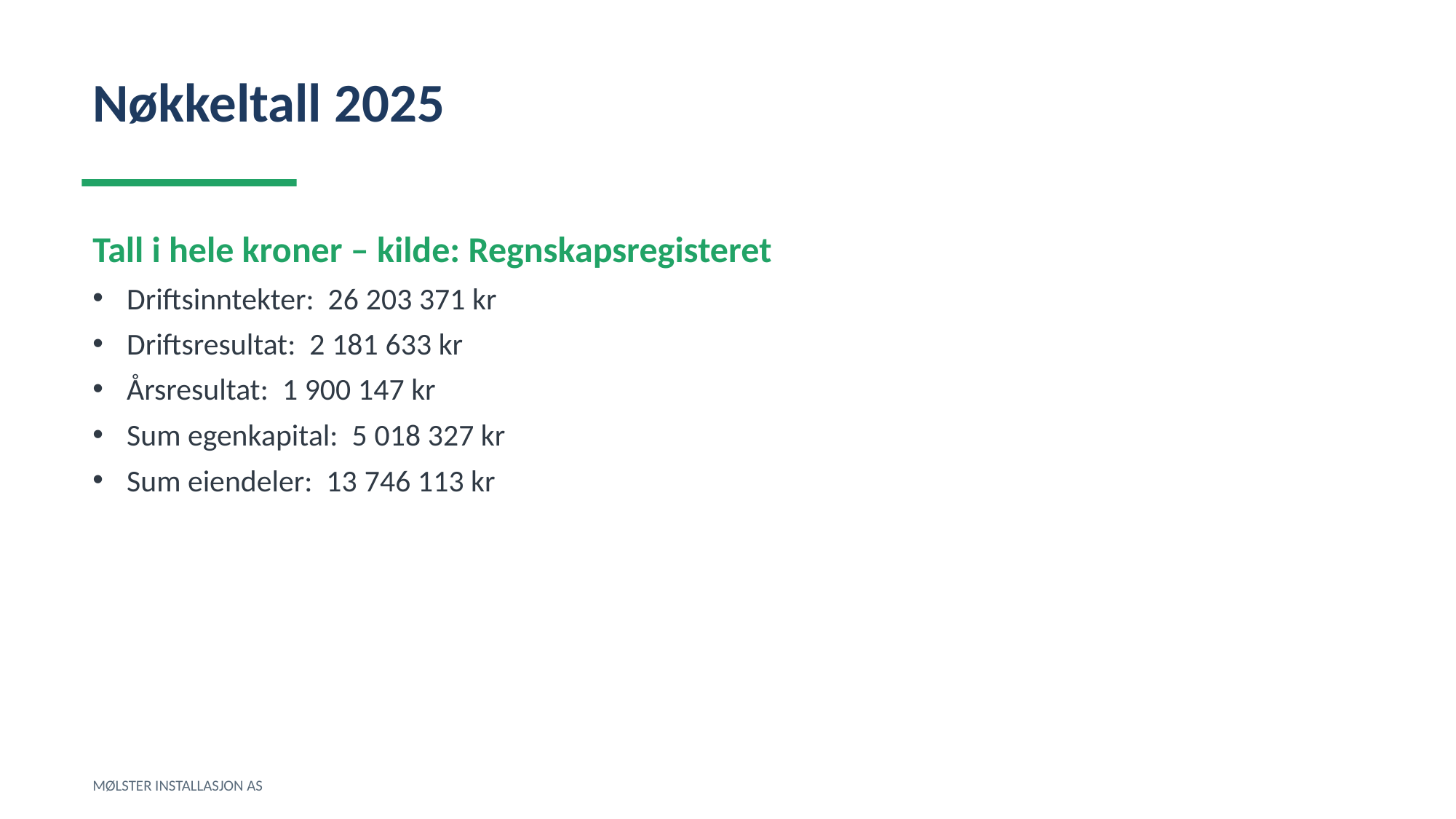

Nøkkeltall 2025

Tall i hele kroner – kilde: Regnskapsregisteret
Driftsinntekter:  26 203 371 kr
Driftsresultat:  2 181 633 kr
Årsresultat:  1 900 147 kr
Sum egenkapital:  5 018 327 kr
Sum eiendeler:  13 746 113 kr
MØLSTER INSTALLASJON AS